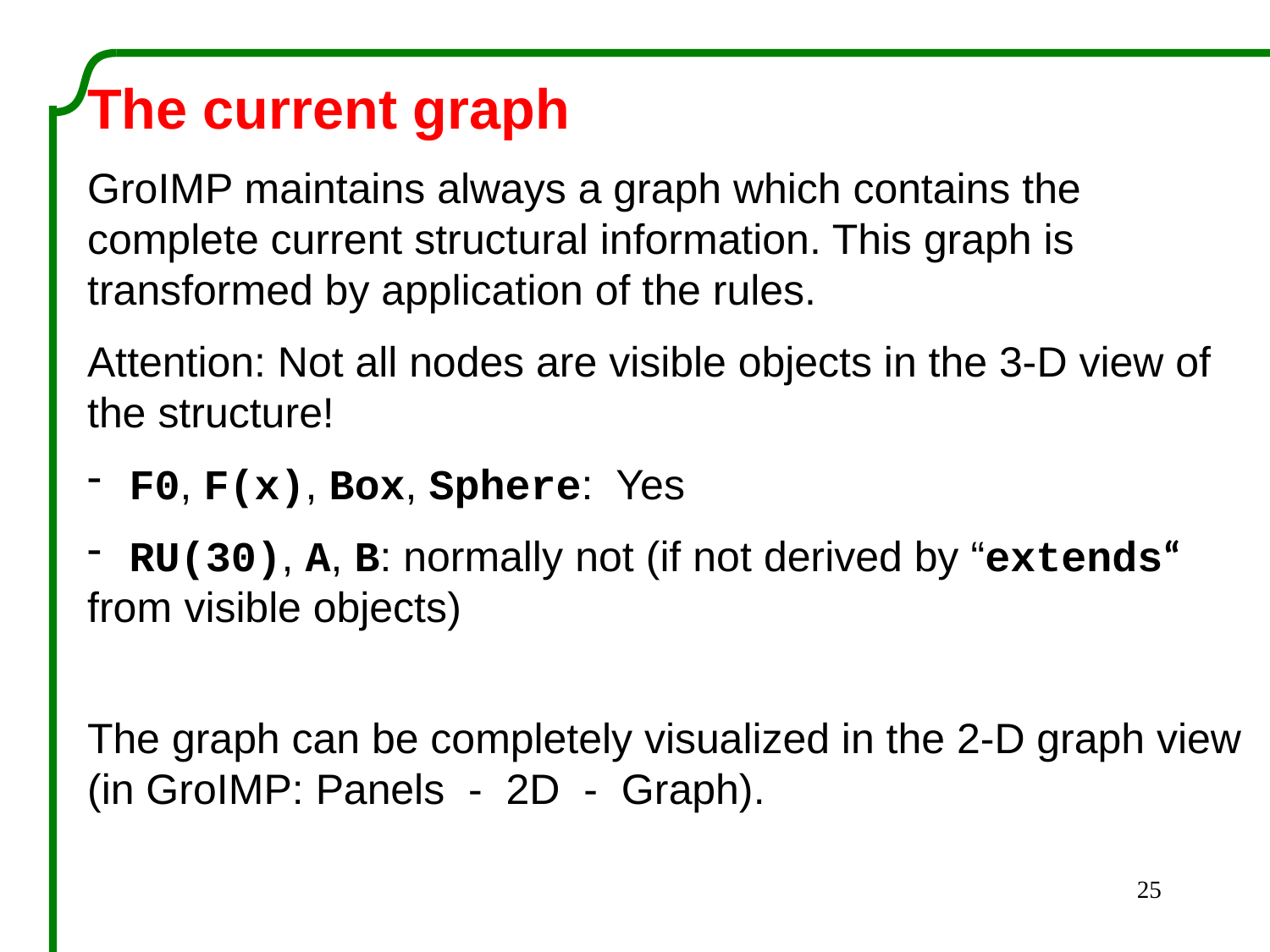

The current graph
GroIMP maintains always a graph which contains the complete current structural information. This graph is transformed by application of the rules.
Attention: Not all nodes are visible objects in the 3-D view of the structure!
 F0, F(x), Box, Sphere:  Yes
 RU(30), A, B: normally not (if not derived by “extends“
from visible objects)

The graph can be completely visualized in the 2-D graph view (in GroIMP: Panels  -  2D  -  Graph).

25